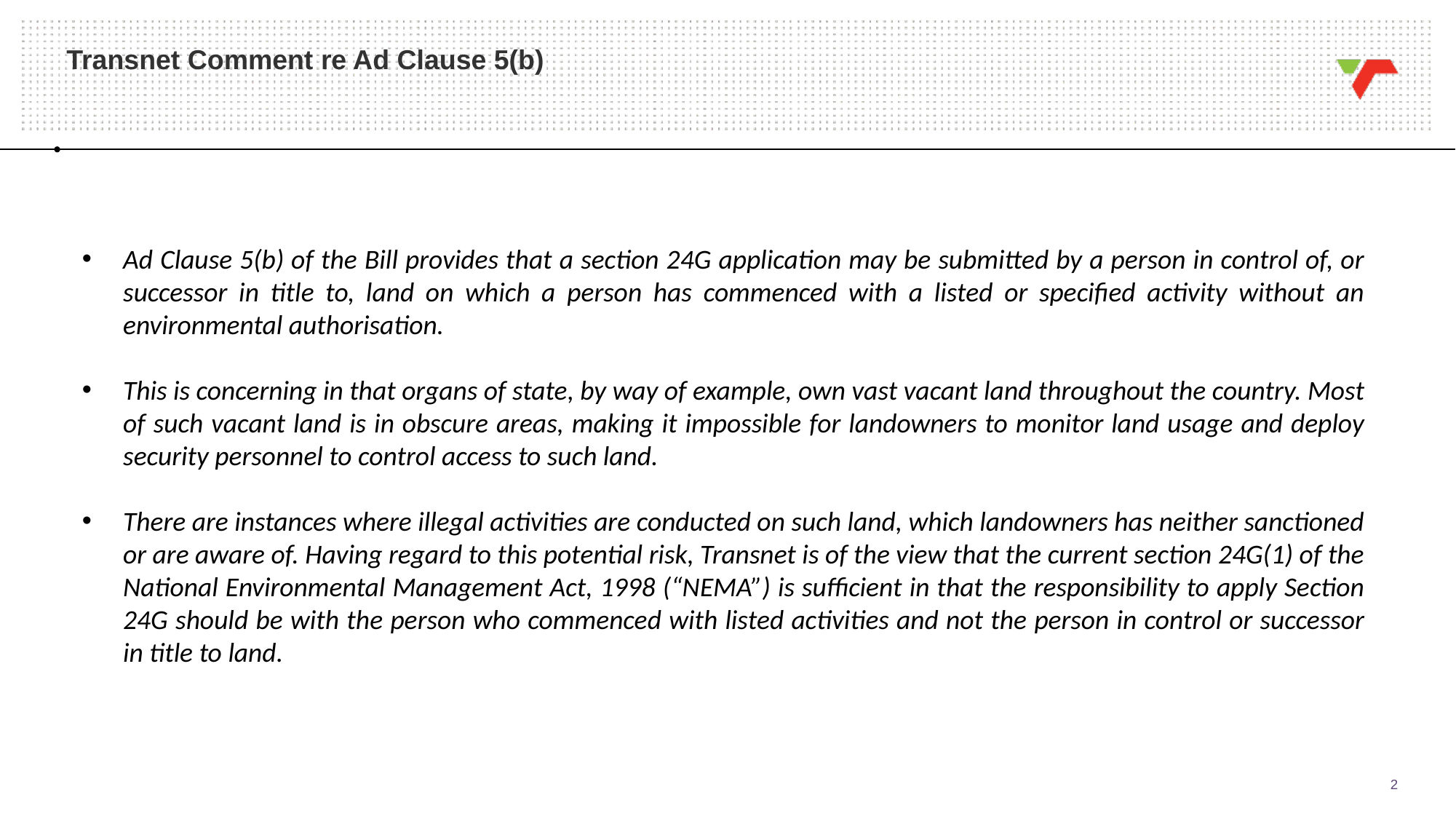

# Transnet Comment re Ad Clause 5(b)
Ad Clause 5(b) of the Bill provides that a section 24G application may be submitted by a person in control of, or successor in title to, land on which a person has commenced with a listed or specified activity without an environmental authorisation.

This is concerning in that organs of state, by way of example, own vast vacant land throughout the country. Most of such vacant land is in obscure areas, making it impossible for landowners to monitor land usage and deploy security personnel to control access to such land.

There are instances where illegal activities are conducted on such land, which landowners has neither sanctioned or are aware of. Having regard to this potential risk, Transnet is of the view that the current section 24G(1) of the National Environmental Management Act, 1998 (“NEMA”) is sufficient in that the responsibility to apply Section 24G should be with the person who commenced with listed activities and not the person in control or successor in title to land.

2